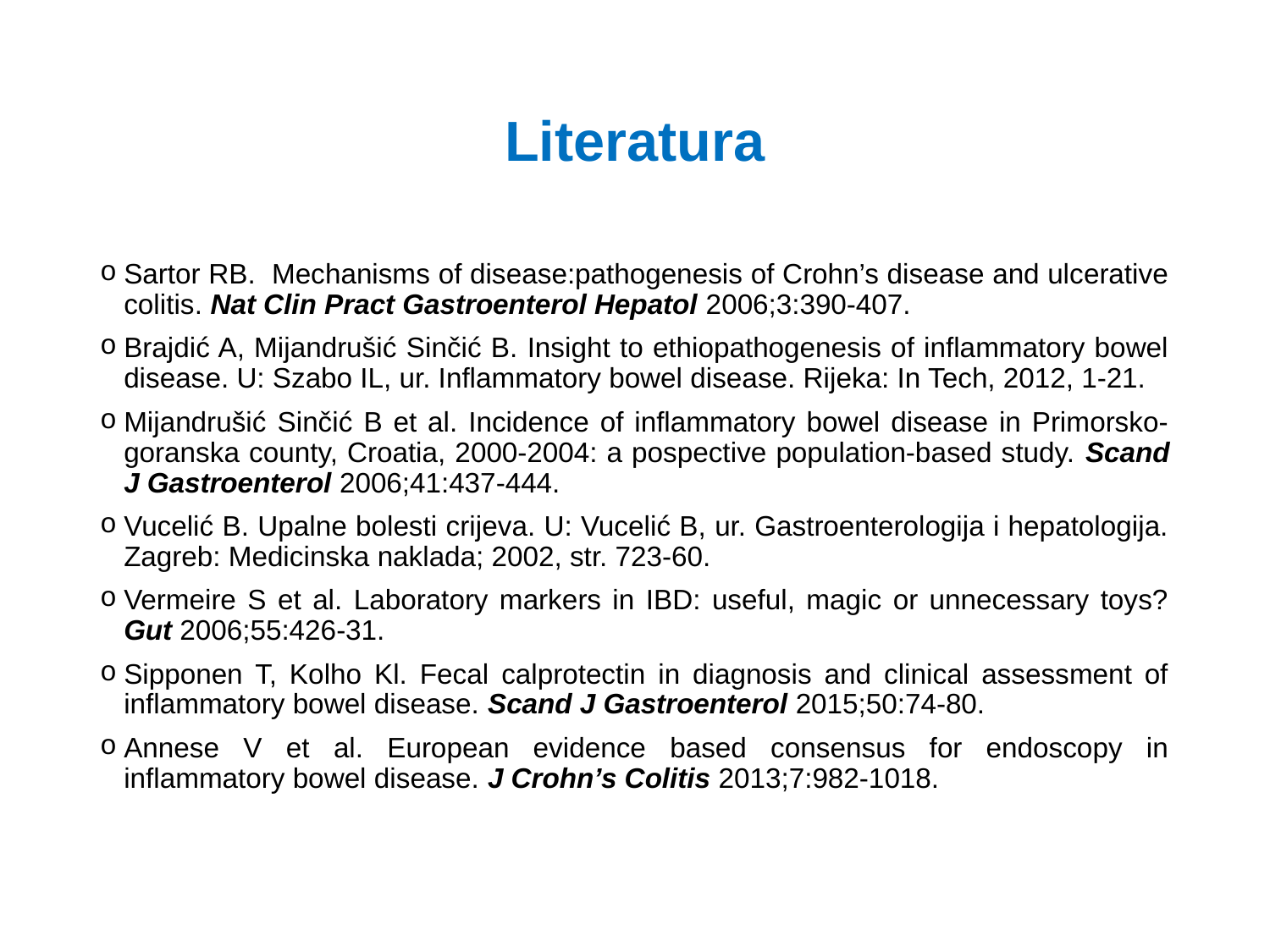

# Literatura
Sartor RB.  Mechanisms of disease:pathogenesis of Crohn’s disease and ulcerative colitis. Nat Clin Pract Gastroenterol Hepatol 2006;3:390-407.
Brajdić A, Mijandrušić Sinčić B. Insight to ethiopathogenesis of inflammatory bowel disease. U: Szabo IL, ur. Inflammatory bowel disease. Rijeka: In Tech, 2012, 1-21.
Mijandrušić Sinčić B et al. Incidence of inflammatory bowel disease in Primorsko-goranska county, Croatia, 2000-2004: a pospective population-based study. Scand J Gastroenterol 2006;41:437-444.
Vucelić B. Upalne bolesti crijeva. U: Vucelić B, ur. Gastroenterologija i hepatologija. Zagreb: Medicinska naklada; 2002, str. 723-60.
Vermeire S et al. Laboratory markers in IBD: useful, magic or unnecessary toys? Gut 2006;55:426-31.
Sipponen T, Kolho Kl. Fecal calprotectin in diagnosis and clinical assessment of inflammatory bowel disease. Scand J Gastroenterol 2015;50:74-80.
Annese V et al. European evidence based consensus for endoscopy in inflammatory bowel disease. J Crohn’s Colitis 2013;7:982-1018.